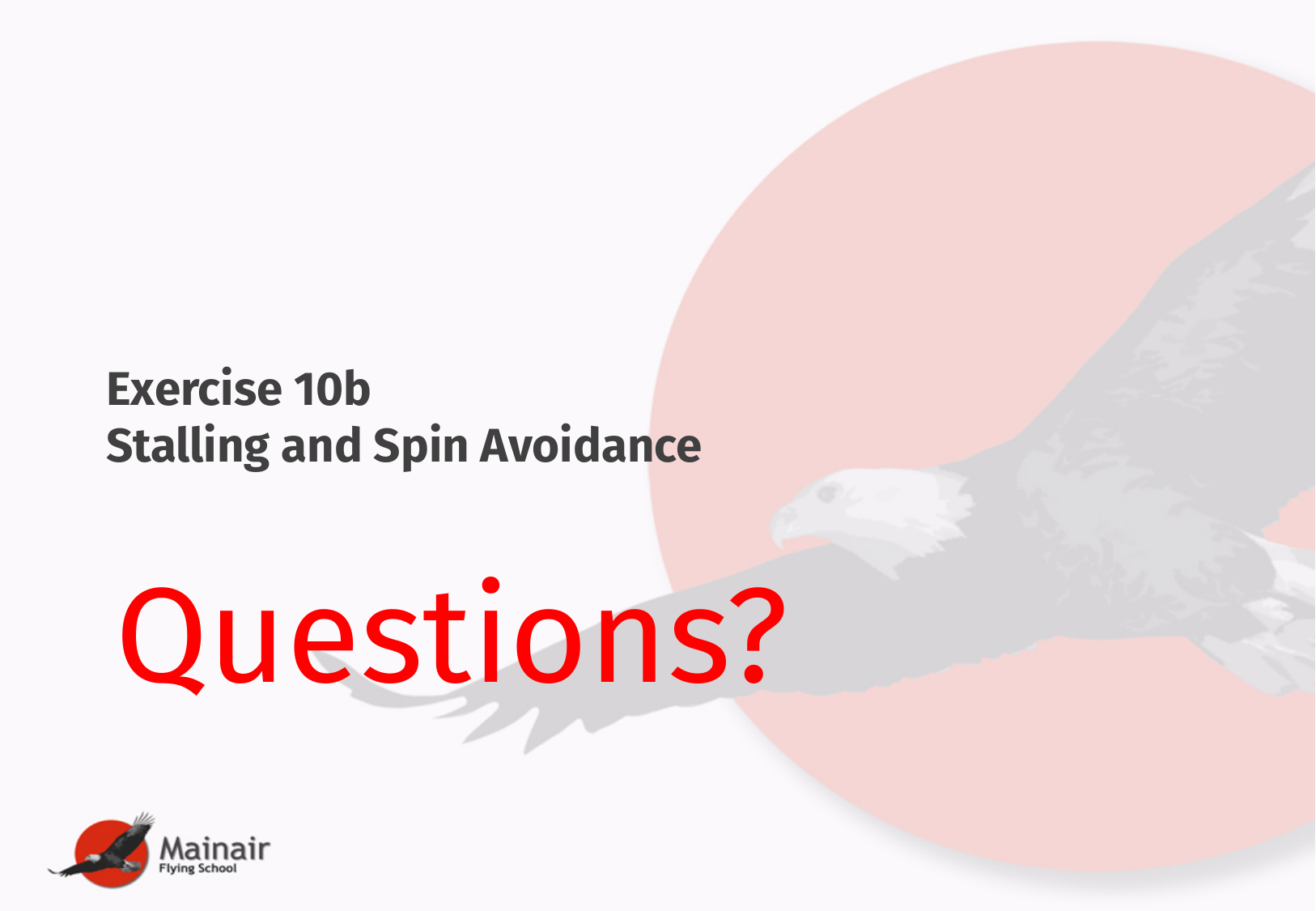

# Exercise 10b Stalling and Spin Avoidance
Questions?